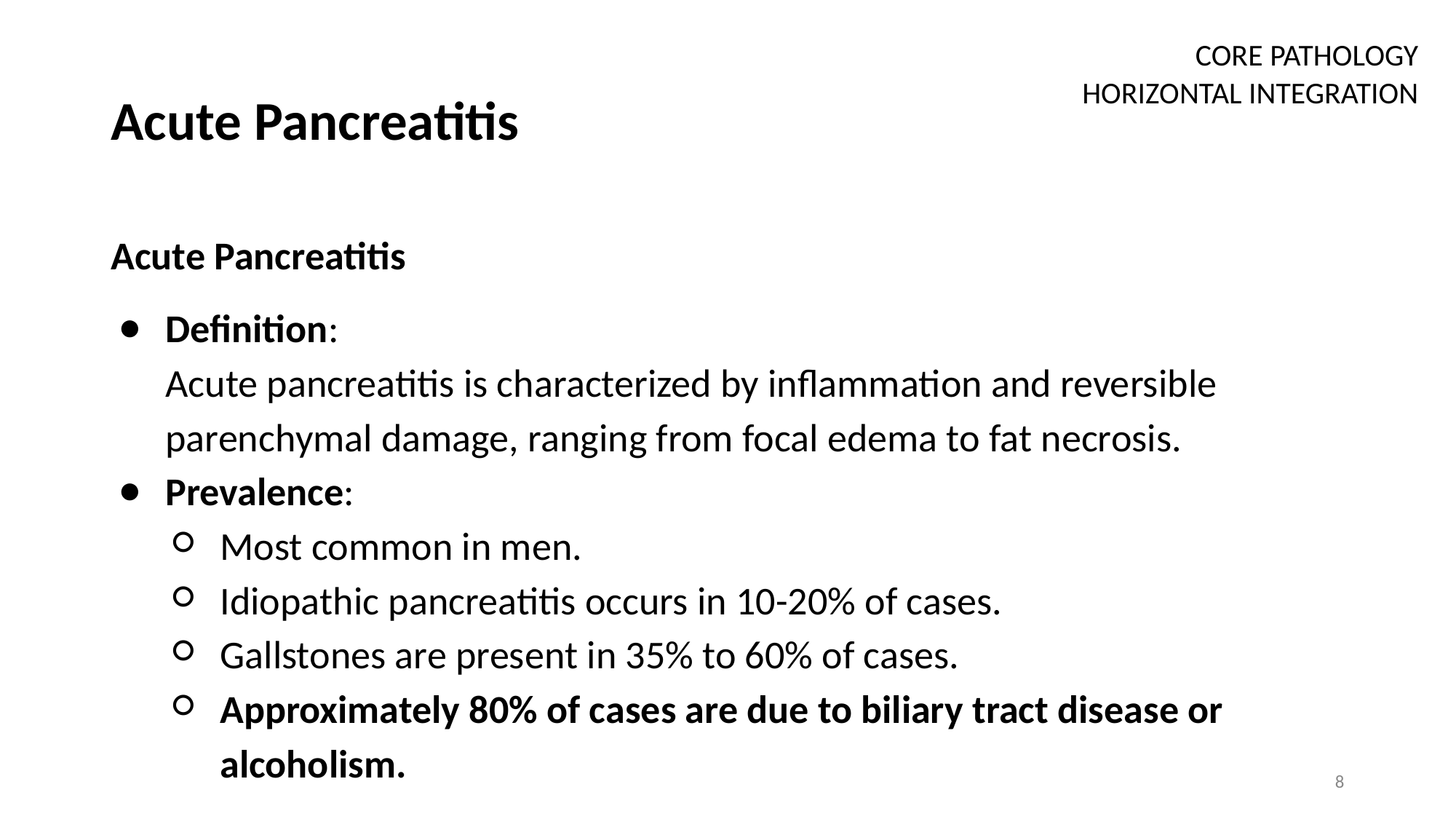

CORE PATHOLOGY
# Acute Pancreatitis
HORIZONTAL INTEGRATION
Acute Pancreatitis
Definition:
Acute pancreatitis is characterized by inflammation and reversible parenchymal damage, ranging from focal edema to fat necrosis.
Prevalence:
Most common in men.
Idiopathic pancreatitis occurs in 10-20% of cases.
Gallstones are present in 35% to 60% of cases.
Approximately 80% of cases are due to biliary tract disease or alcoholism.
8